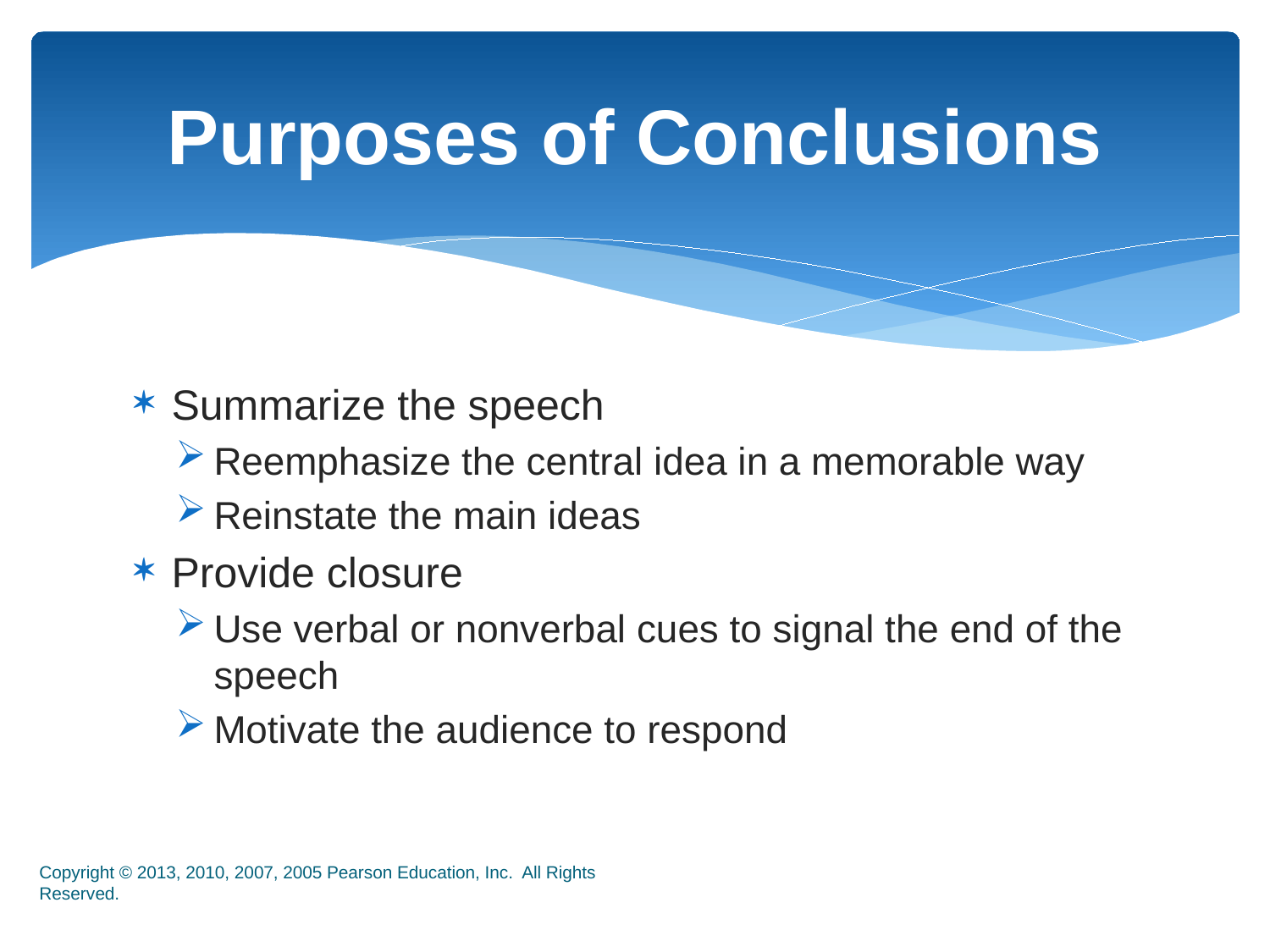

# Purposes of Conclusions
Summarize the speech
Reemphasize the central idea in a memorable way
Reinstate the main ideas
Provide closure
Use verbal or nonverbal cues to signal the end of the speech
Motivate the audience to respond